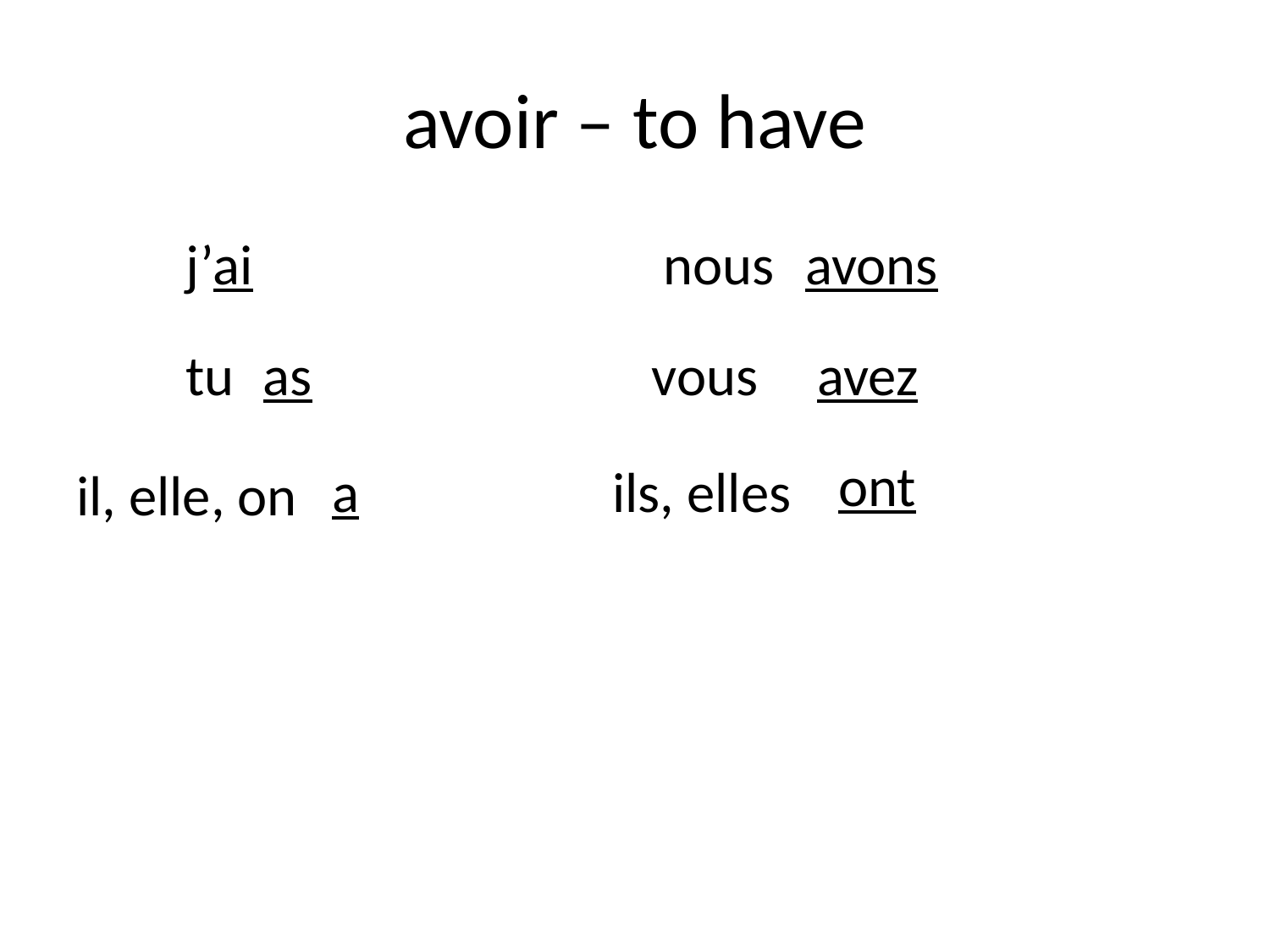

# avoir – to have
j’
ai
nous
avons
tu
as
vous
avez
ont
a
ils, elles
il, elle, on